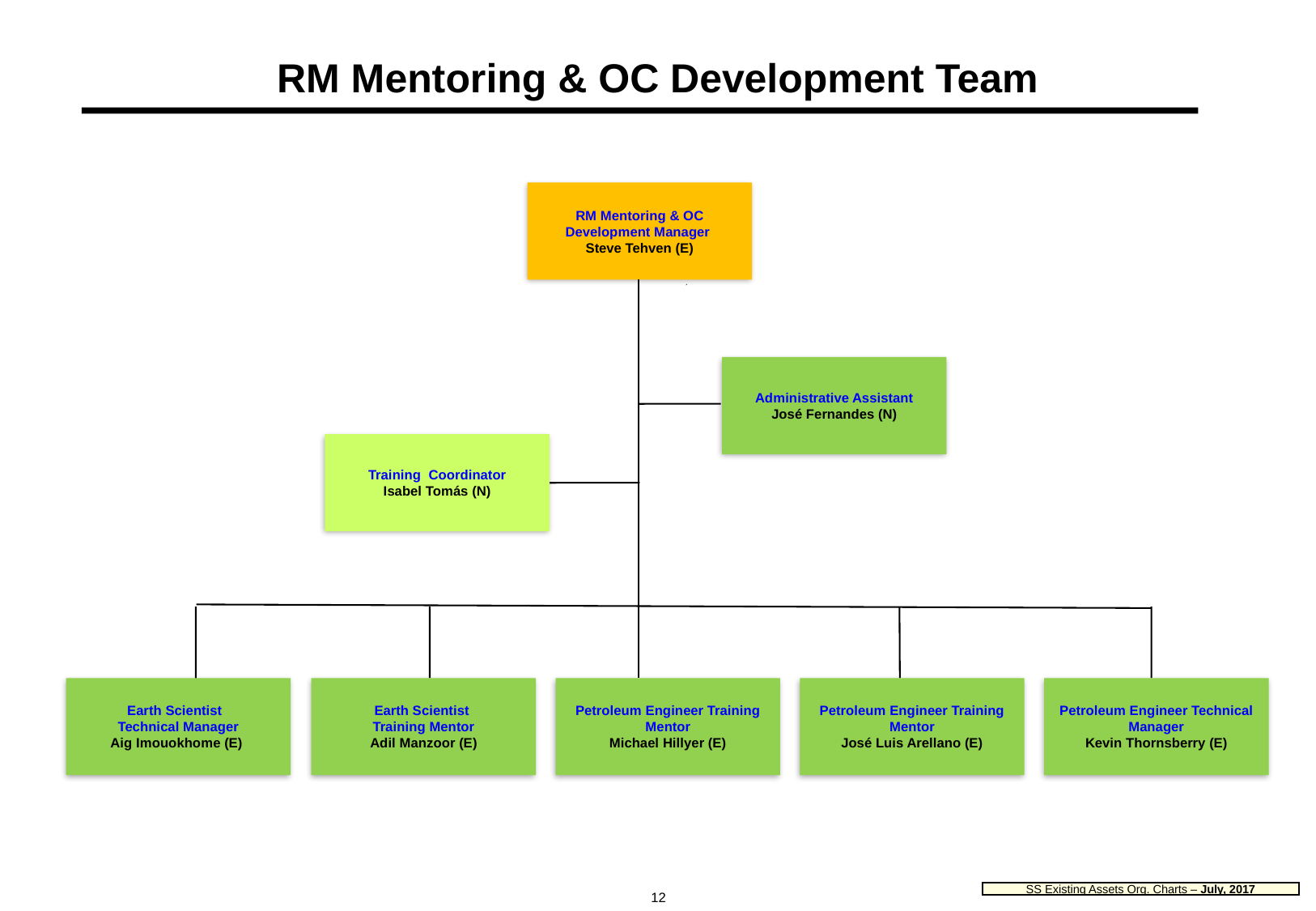

# RM Mentoring & OC Development Team
RM Mentoring & OC Development Manager
Steve Tehven (E)

Administrative Assistant
José Fernandes (N)

Training  Coordinator
Isabel Tomás (N)

Earth Scientist
Technical Manager
Aig Imouokhome (E)
Earth Scientist
Training Mentor
Adil Manzoor (E)

Petroleum Engineer Training Mentor
Michael Hillyer (E)

Petroleum Engineer Training Mentor
José Luis Arellano (E)
Petroleum Engineer Technical Manager
Kevin Thornsberry (E)
12